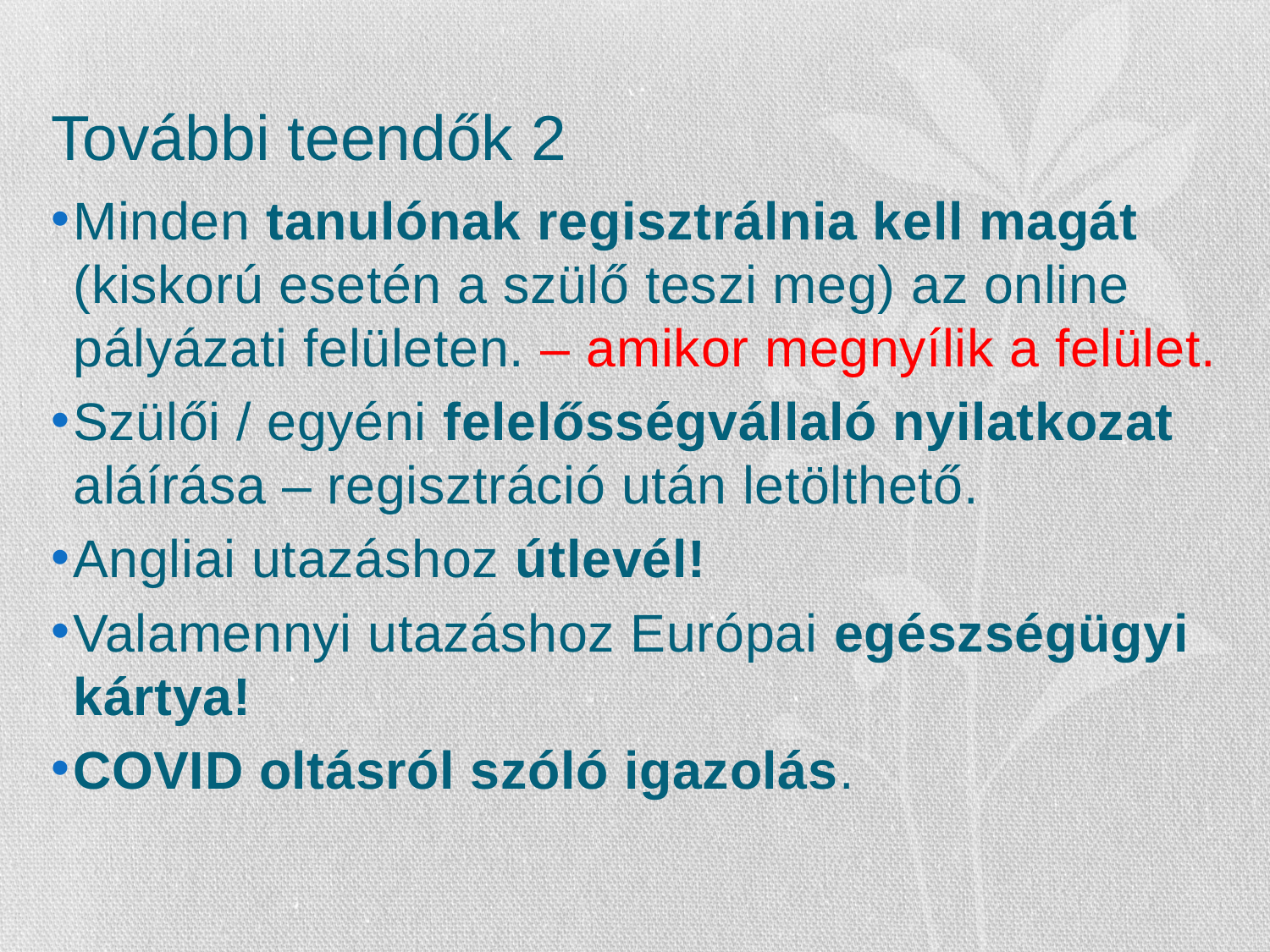

# További teendők 2
Minden tanulónak regisztrálnia kell magát (kiskorú esetén a szülő teszi meg) az online pályázati felületen. – amikor megnyílik a felület.
Szülői / egyéni felelősségvállaló nyilatkozat aláírása – regisztráció után letölthető.
Angliai utazáshoz útlevél!
Valamennyi utazáshoz Európai egészségügyi kártya!
COVID oltásról szóló igazolás.